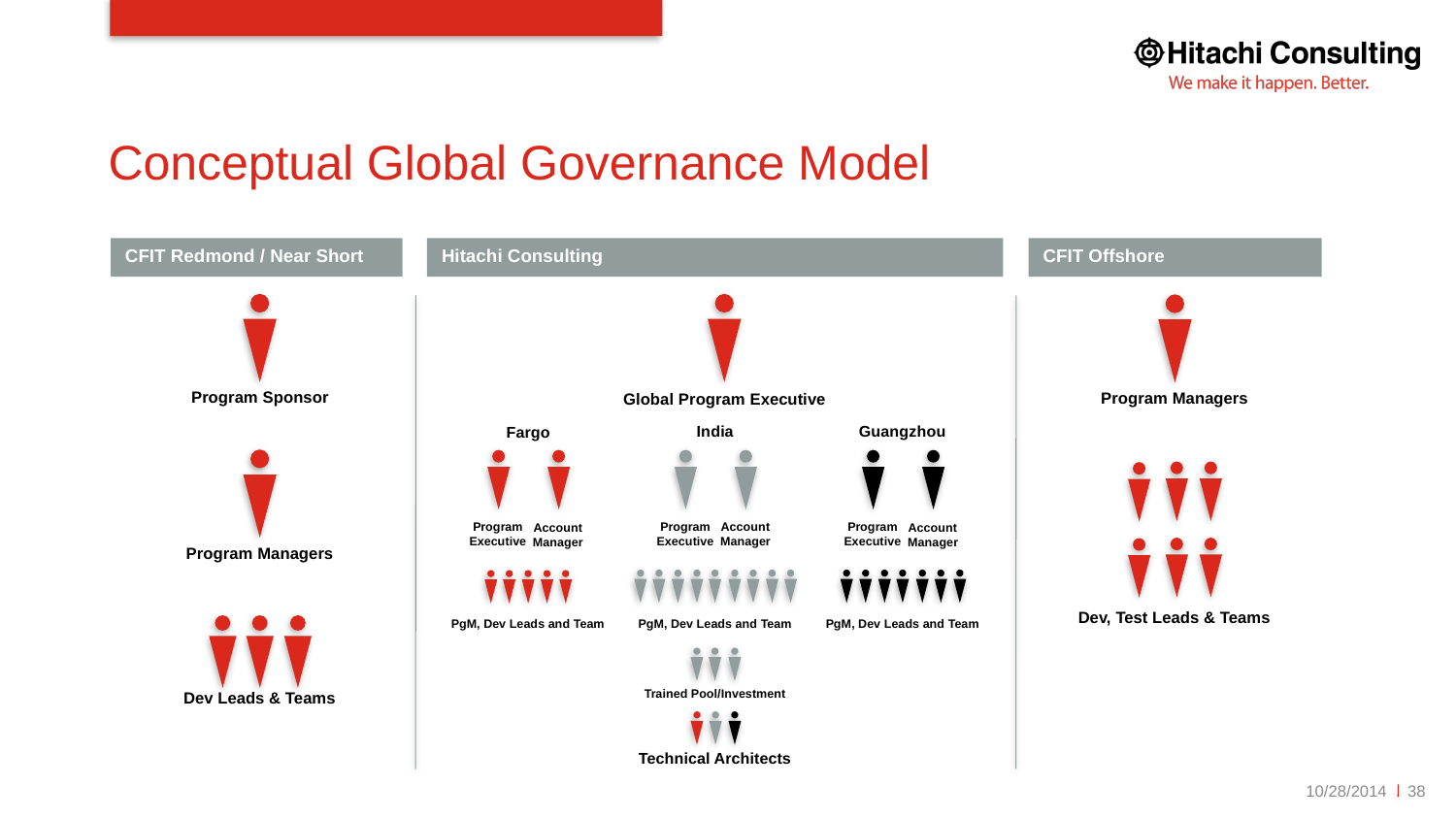

# Conceptual Global Governance Model
CFIT Redmond / Near Short
Hitachi Consulting
CFIT Offshore

Program Sponsor
Program Managers
Global Program Executive
India
Guangzhou
Fargo

Program Executive
Program Executive
Account
Manager
Program Executive
Account
Manager
Account
Manager
Program Managers

Dev, Test Leads & Teams

PgM, Dev Leads and Team
PgM, Dev Leads and Team
PgM, Dev Leads and Team

Dev Leads & Teams
Trained Pool/Investment

Technical Architects
10/28/2014
38